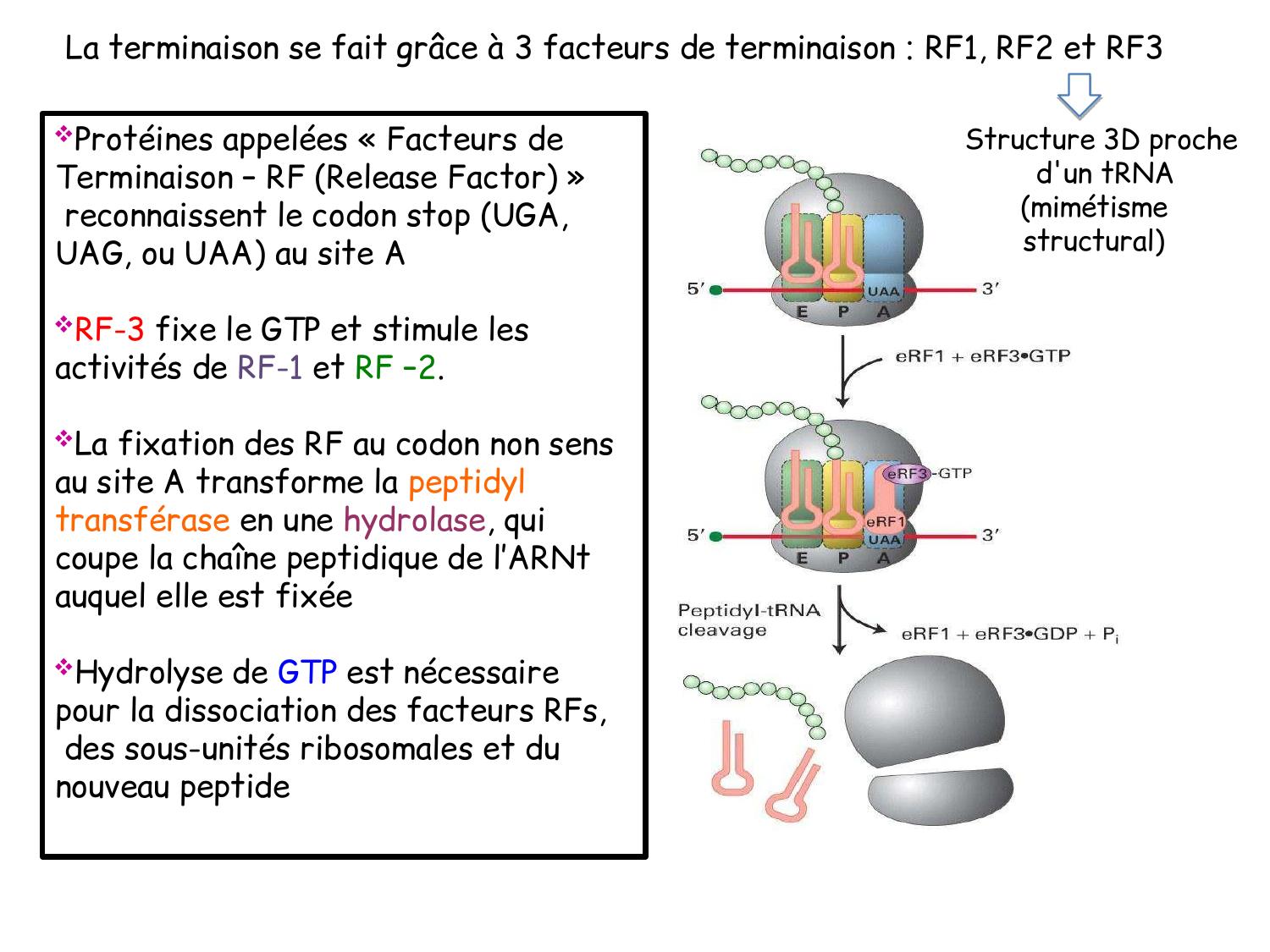

# La terminaison se fait grâce à 3 facteurs de terminaison : RF1, RF2 et RF3

Protéines appelées « Facteurs de  Terminaison – RF (Release Factor) »  reconnaissent le codon stop (UGA,  UAG, ou UAA) au site A
RF-3 fixe le GTP et stimule les  activités de RF-1 et RF –2.
La fixation des RF au codon non sens  au site A transforme la peptidyl  transférase en une hydrolase, qui  coupe la chaîne peptidique de l’ARNt  auquel elle est fixée
Hydrolyse de GTP est nécessaire  pour la dissociation des facteurs RFs,  des sous-unités ribosomales et du  nouveau peptide
Structure 3D proche  d'un tRNA
(mimétisme structural)